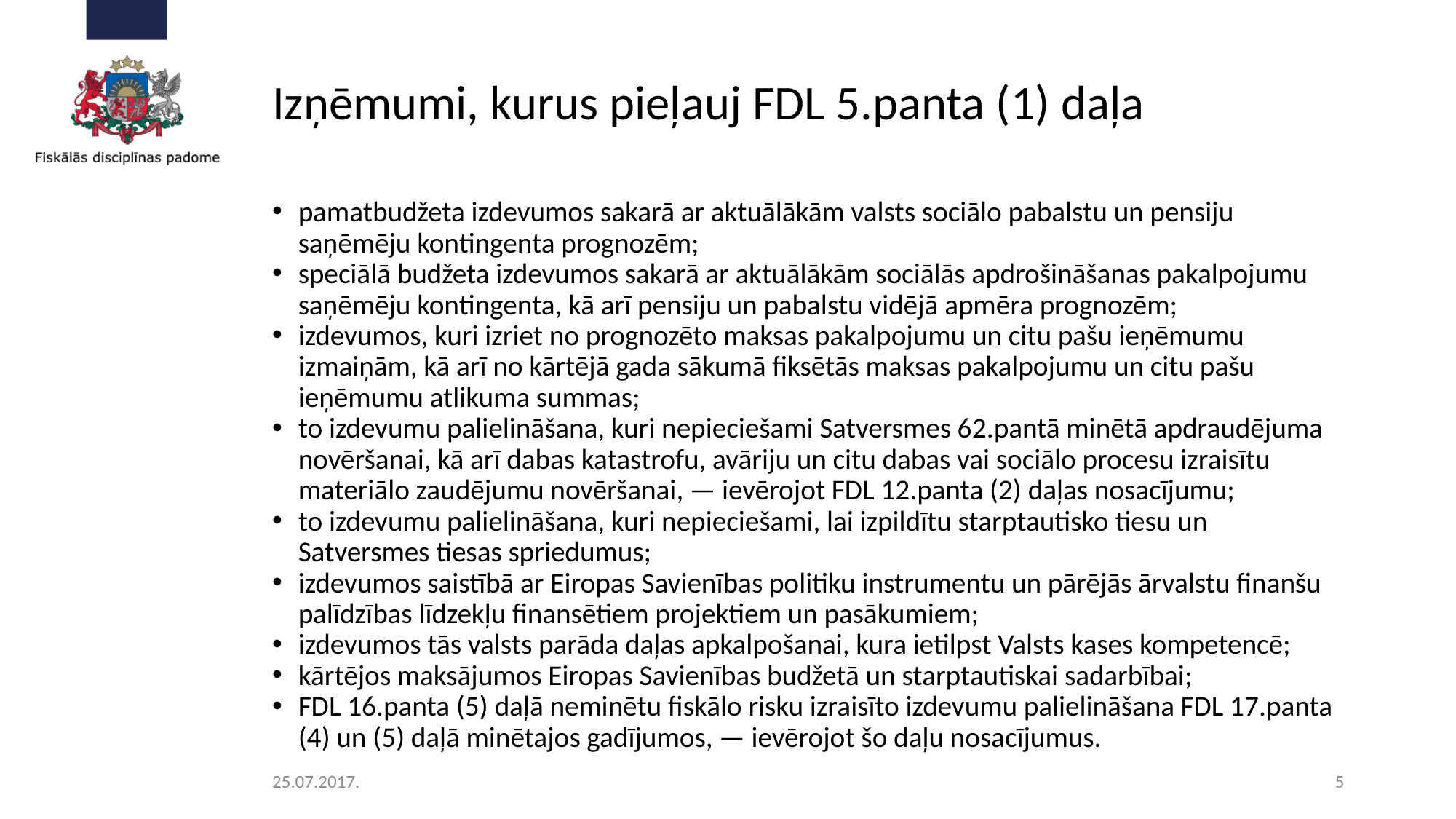

# Izņēmumi, kurus pieļauj FDL 5.panta (1) daļa
pamatbudžeta izdevumos sakarā ar aktuālākām valsts sociālo pabalstu un pensiju saņēmēju kontingenta prognozēm;
speciālā budžeta izdevumos sakarā ar aktuālākām sociālās apdrošināšanas pakalpojumu saņēmēju kontingenta, kā arī pensiju un pabalstu vidējā apmēra prognozēm;
izdevumos, kuri izriet no prognozēto maksas pakalpojumu un citu pašu ieņēmumu izmaiņām, kā arī no kārtējā gada sākumā fiksētās maksas pakalpojumu un citu pašu ieņēmumu atlikuma summas;
to izdevumu palielināšana, kuri nepieciešami Satversmes 62.pantā minētā apdraudējuma novēršanai, kā arī dabas katastrofu, avāriju un citu dabas vai sociālo procesu izraisītu materiālo zaudējumu novēršanai, — ievērojot FDL 12.panta (2) daļas nosacījumu;
to izdevumu palielināšana, kuri nepieciešami, lai izpildītu starptautisko tiesu un Satversmes tiesas spriedumus;
izdevumos saistībā ar Eiropas Savienības politiku instrumentu un pārējās ārvalstu finanšu palīdzības līdzekļu finansētiem projektiem un pasākumiem;
izdevumos tās valsts parāda daļas apkalpošanai, kura ietilpst Valsts kases kompetencē;
kārtējos maksājumos Eiropas Savienības budžetā un starptautiskai sadarbībai;
FDL 16.panta (5) daļā neminētu fiskālo risku izraisīto izdevumu palielināšana FDL 17.panta (4) un (5) daļā minētajos gadījumos, — ievērojot šo daļu nosacījumus.

25.07.2017.

5